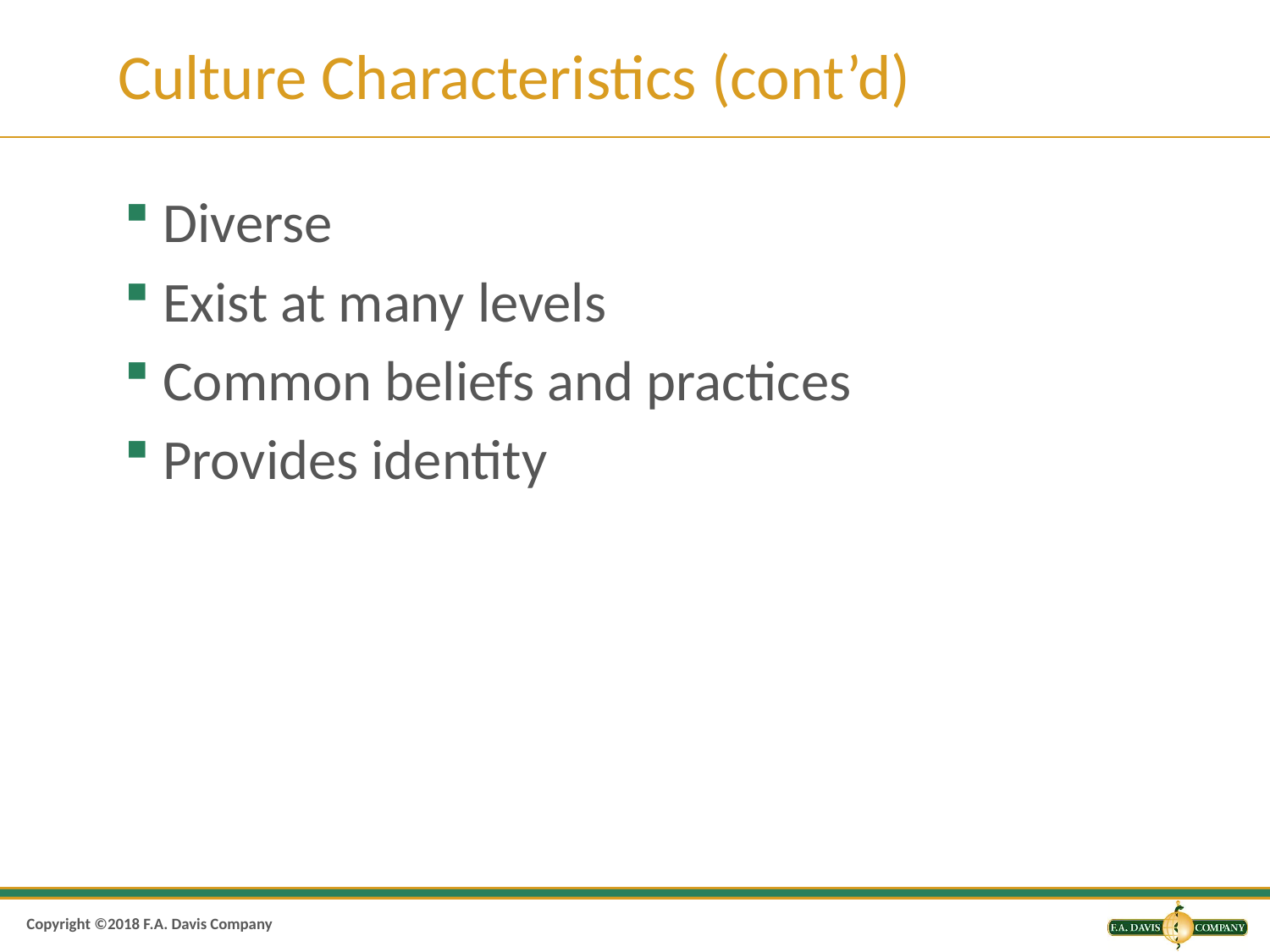

# Culture Characteristics (cont’d)
Diverse
Exist at many levels
Common beliefs and practices
Provides identity